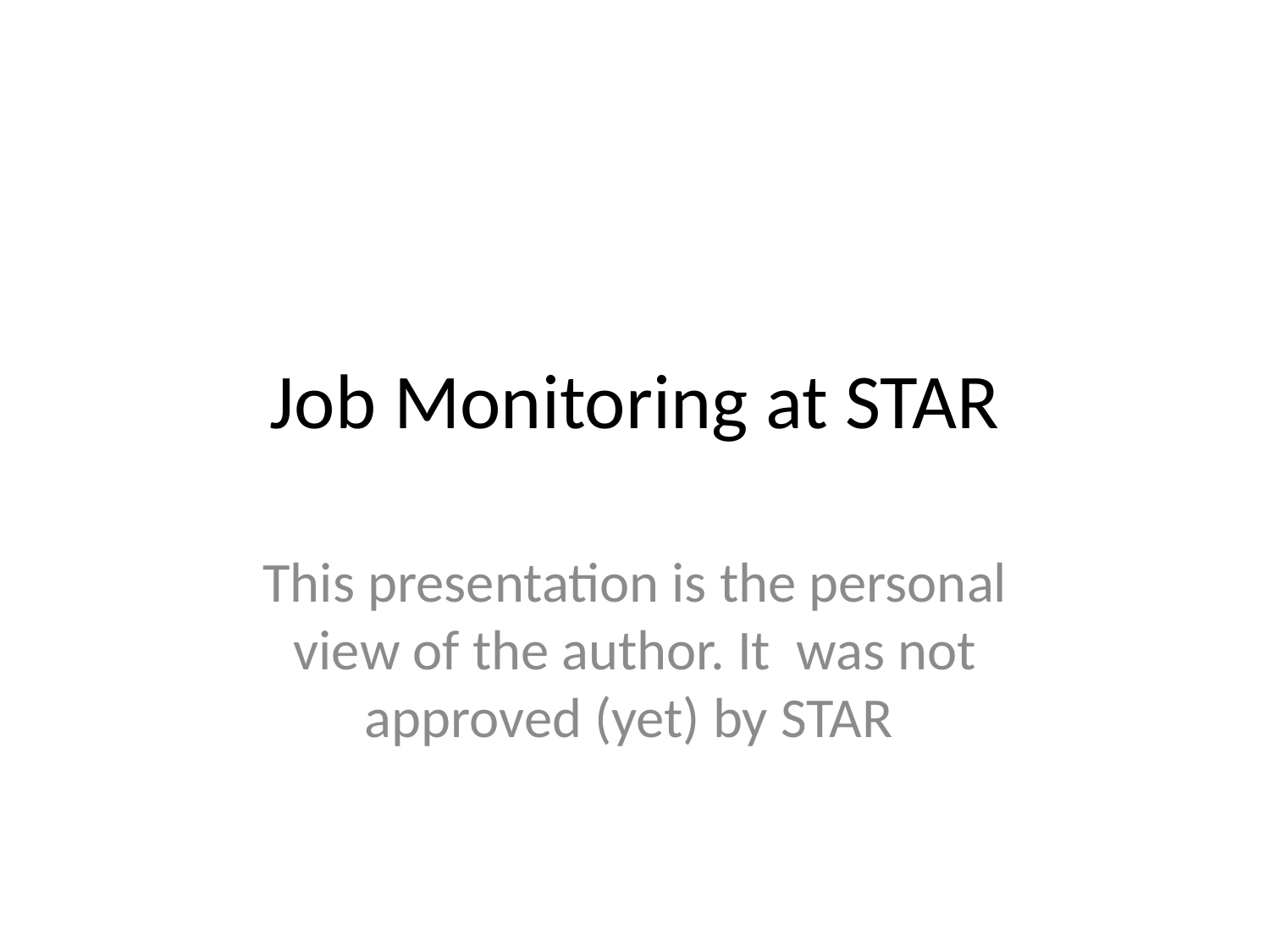

# Job Monitoring at STAR
This presentation is the personal view of the author. It  was not approved (yet) by STAR